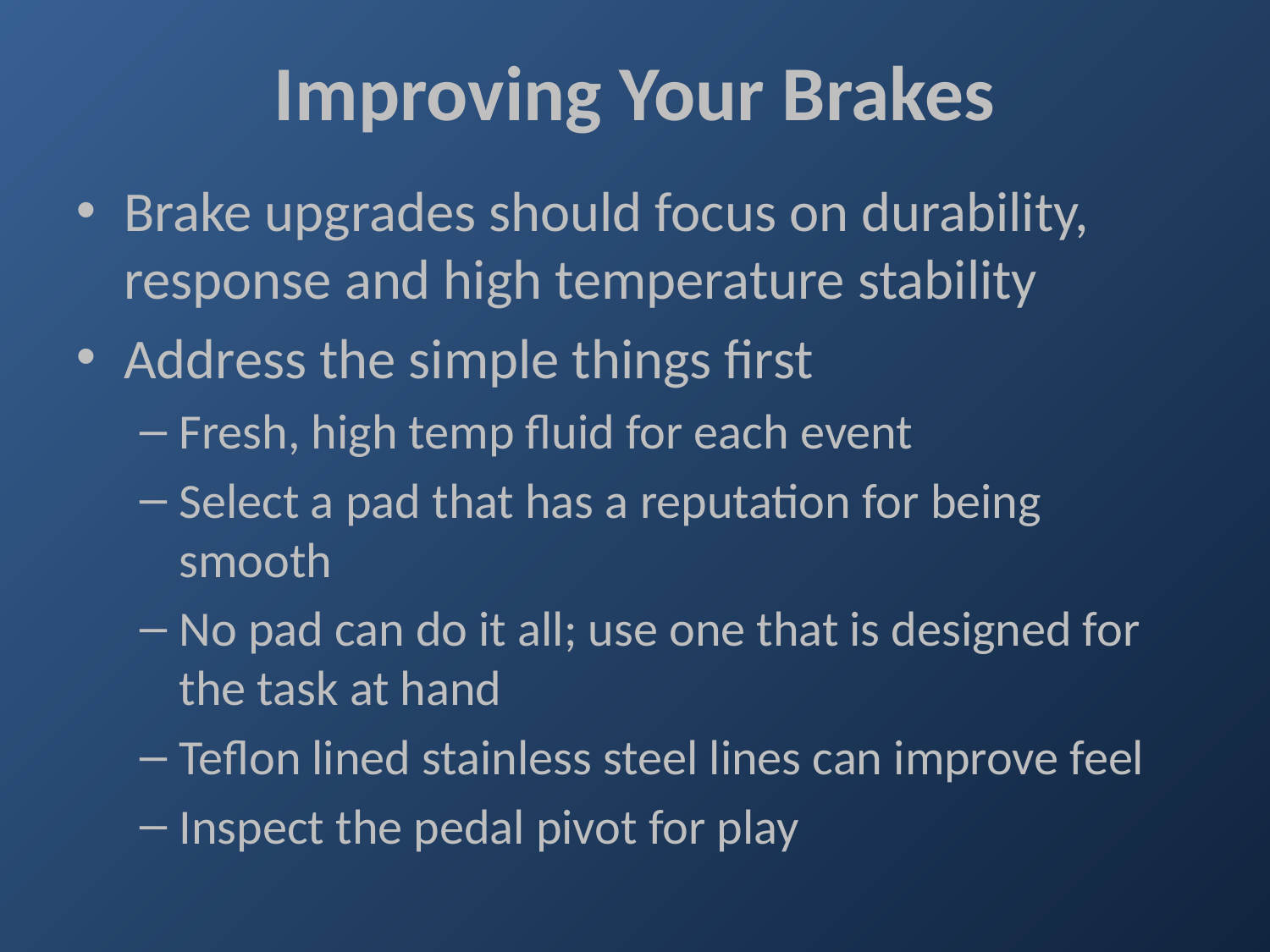

Improving Your Brakes
Brake upgrades should focus on durability, response and high temperature stability
Address the simple things first
Fresh, high temp fluid for each event
Select a pad that has a reputation for being smooth
No pad can do it all; use one that is designed for the task at hand
Teflon lined stainless steel lines can improve feel
Inspect the pedal pivot for play